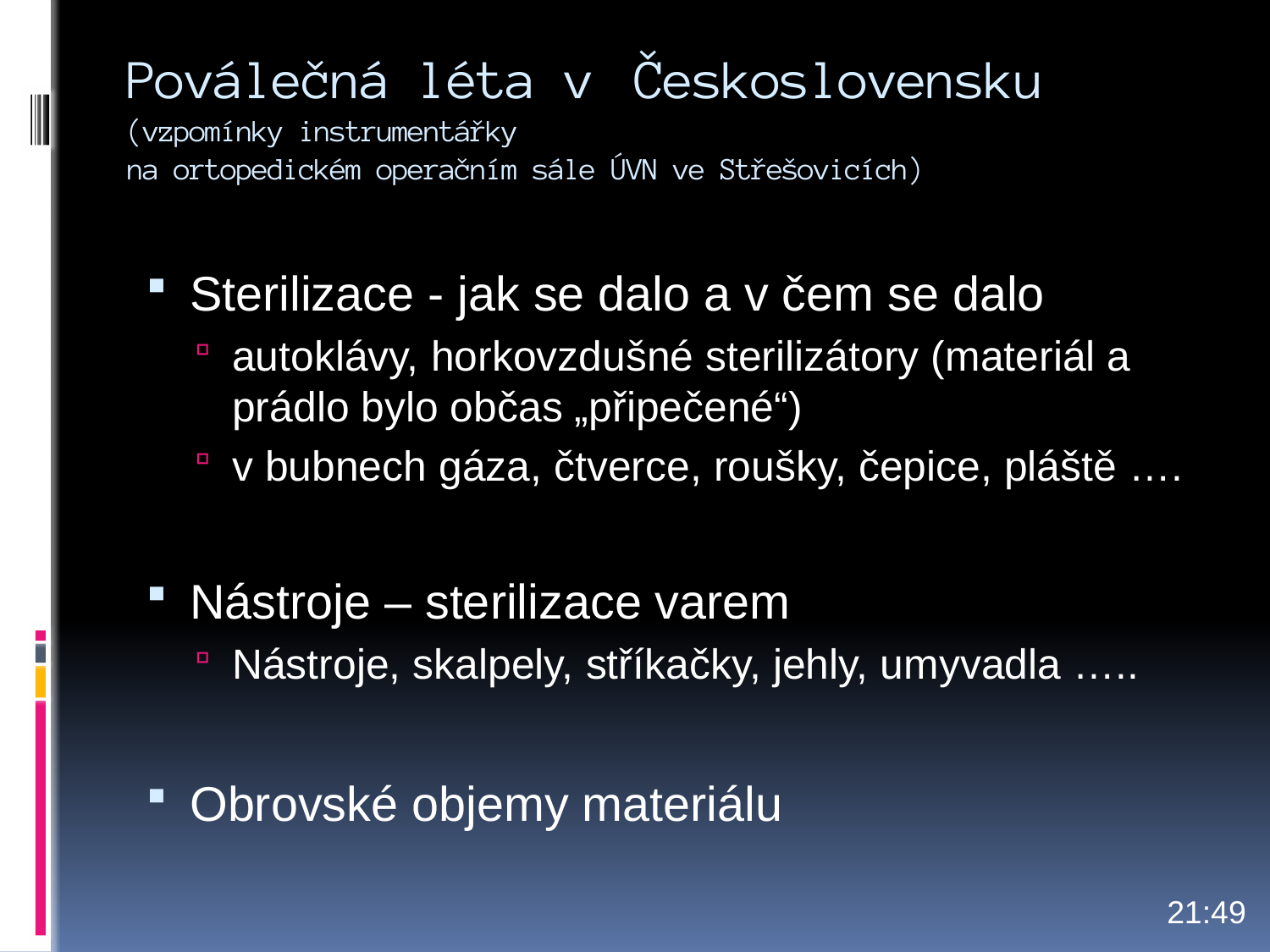

#
Poválečná léta v 	Československu
(vzpomínky instrumentářky
na ortopedickém operačním sále ÚVN ve Střešovicích)
Sterilizace - jak se dalo a v čem se dalo
autoklávy, horkovzdušné sterilizátory (materiál a prádlo bylo občas „připečené“)
v bubnech gáza, čtverce, roušky, čepice, pláště ….

Nástroje – sterilizace varem
Nástroje, skalpely, stříkačky, jehly, umyvadla …..

Obrovské objemy materiálu

21:49